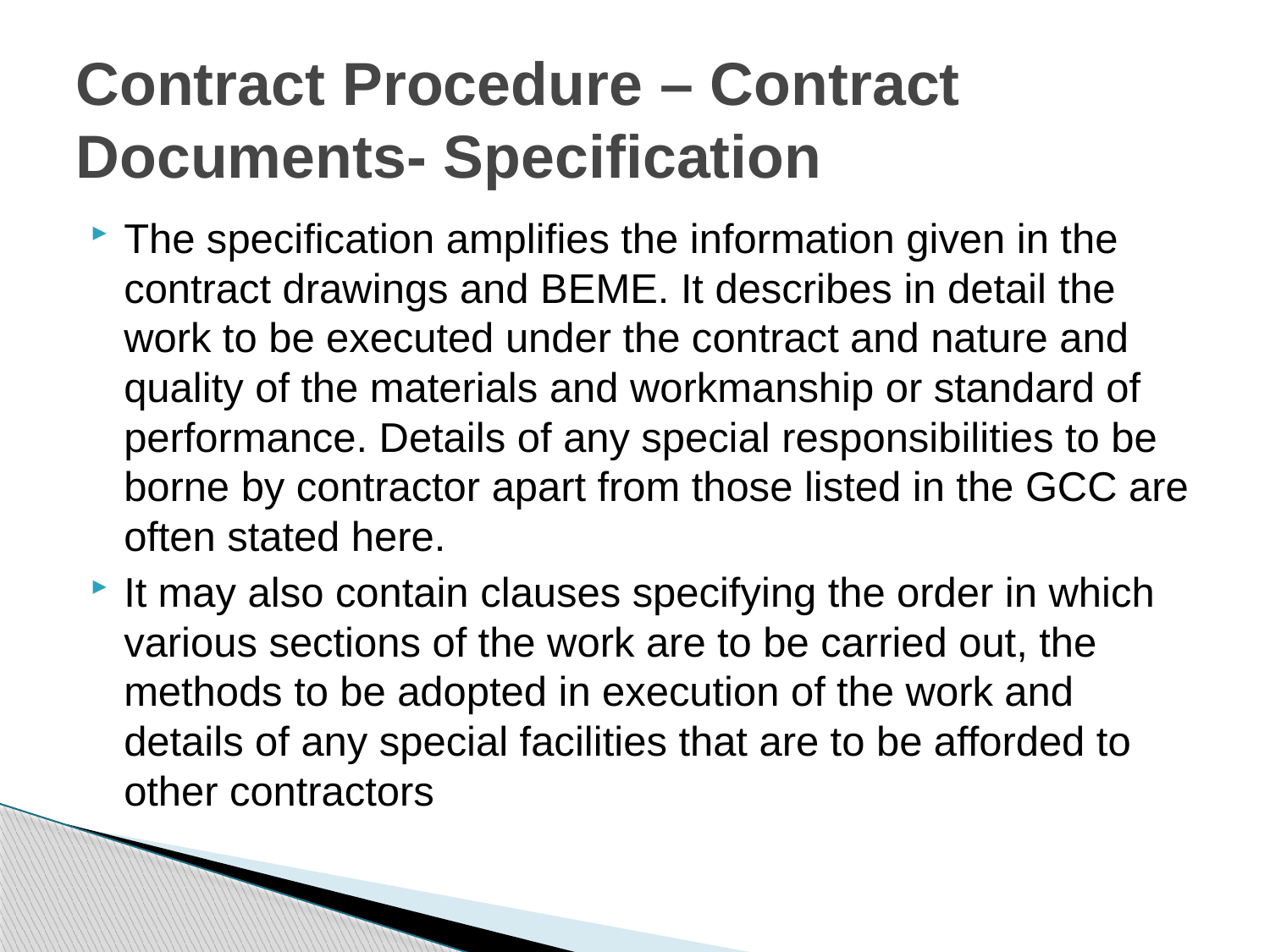

# Contract Procedure – Contract Documents- Specification
The specification amplifies the information given in the contract drawings and BEME. It describes in detail the work to be executed under the contract and nature and quality of the materials and workmanship or standard of performance. Details of any special responsibilities to be borne by contractor apart from those listed in the GCC are often stated here.
It may also contain clauses specifying the order in which various sections of the work are to be carried out, the methods to be adopted in execution of the work and details of any special facilities that are to be afforded to other contractors